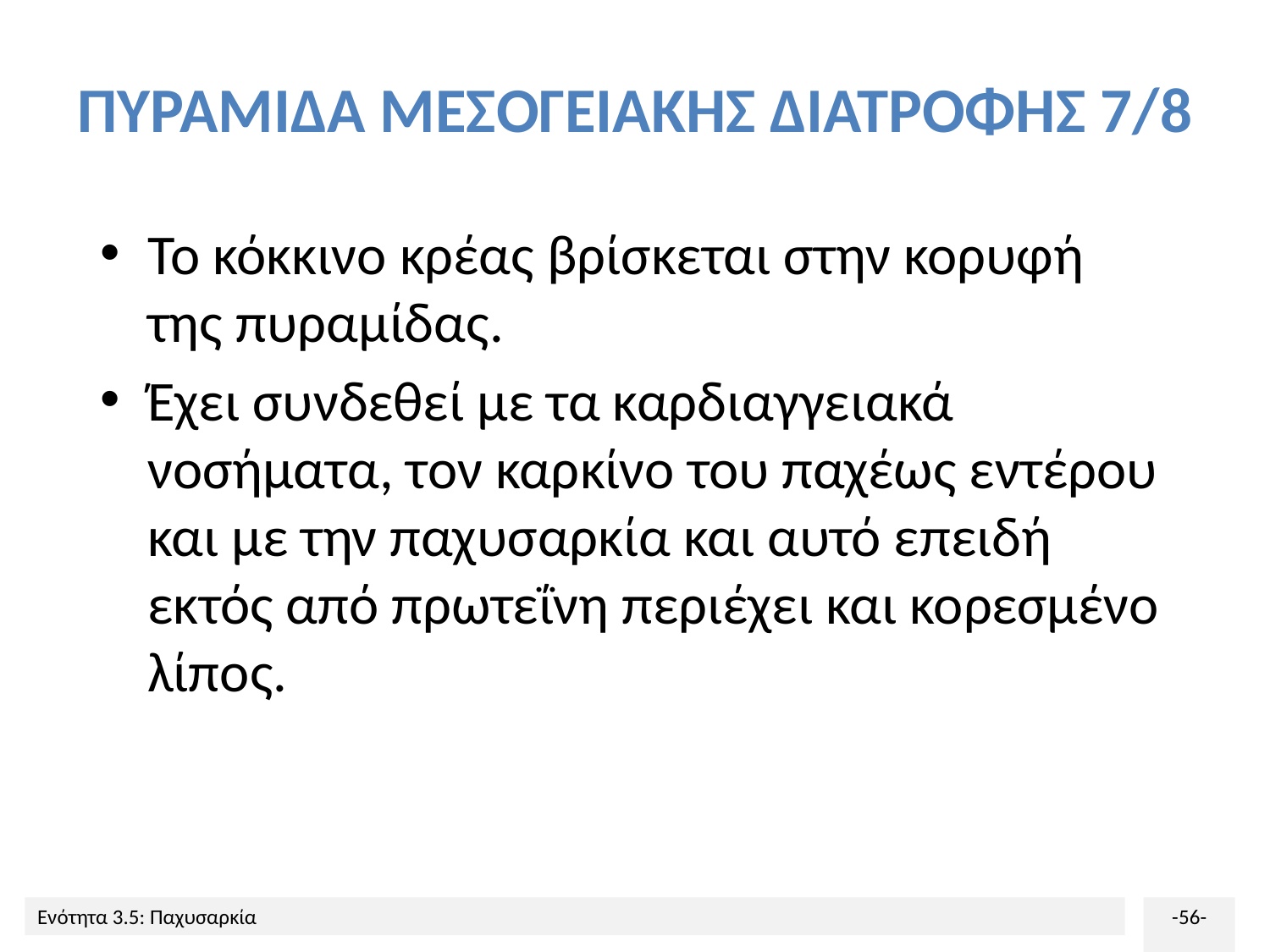

# ΠΥΡΑΜΙΔΑ ΜΕΣΟΓΕΙΑΚΗΣ ΔΙΑΤΡΟΦΗΣ 7/8
Το κόκκινο κρέας βρίσκεται στην κορυφή της πυραμίδας.
Έχει συνδεθεί με τα καρδιαγγειακά νοσήματα, τον καρκίνο του παχέως εντέρου και με την παχυσαρκία και αυτό επειδή εκτός από πρωτεΐνη περιέχει και κορεσμένο λίπος.